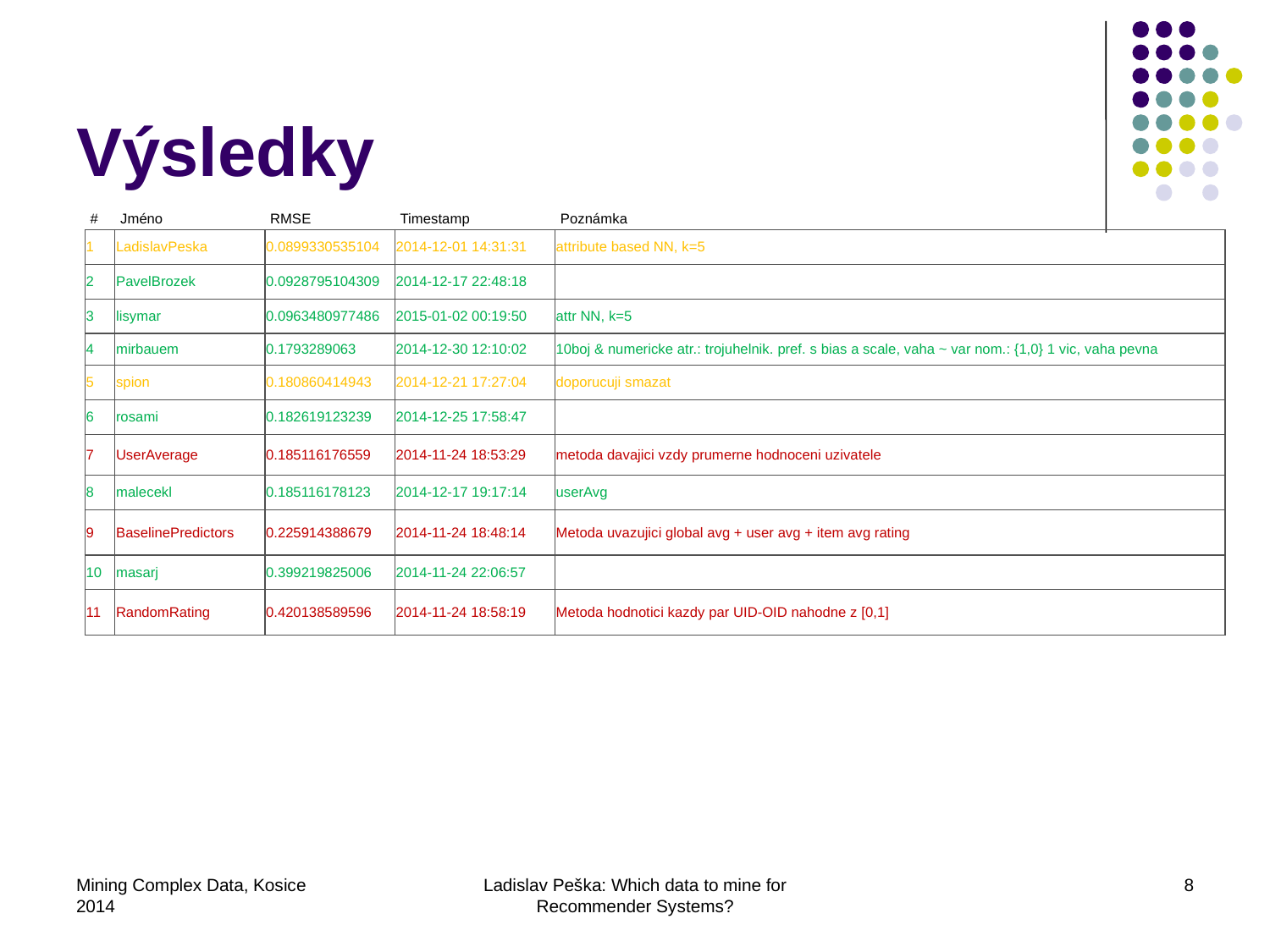

# Výsledky
| # | Jméno | RMSE | Timestamp | Poznámka |
| --- | --- | --- | --- | --- |
| 1 | LadislavPeska | 0.0899330535104 | 2014-12-01 14:31:31 | attribute based NN, k=5 |
| 2 | PavelBrozek | 0.0928795104309 | 2014-12-17 22:48:18 |  |
| 3 | lisymar | 0.0963480977486 | 2015-01-02 00:19:50 | attr NN, k=5 |
| 4 | mirbauem | 0.1793289063 | 2014-12-30 12:10:02 | 10boj & numericke atr.: trojuhelnik. pref. s bias a scale, vaha ~ var nom.: {1,0} 1 vic, vaha pevna |
| 5 | spion | 0.180860414943 | 2014-12-21 17:27:04 | doporucuji smazat |
| 6 | rosami | 0.182619123239 | 2014-12-25 17:58:47 |  |
| 7 | UserAverage | 0.185116176559 | 2014-11-24 18:53:29 | metoda davajici vzdy prumerne hodnoceni uzivatele |
| 8 | malecekl | 0.185116178123 | 2014-12-17 19:17:14 | userAvg |
| 9 | BaselinePredictors | 0.225914388679 | 2014-11-24 18:48:14 | Metoda uvazujici global avg + user avg + item avg rating |
| 10 | masarj | 0.399219825006 | 2014-11-24 22:06:57 |  |
| 11 | RandomRating | 0.420138589596 | 2014-11-24 18:58:19 | Metoda hodnotici kazdy par UID-OID nahodne z [0,1] |
Mining Complex Data, Kosice 2014
Ladislav Peška: Which data to mine for Recommender Systems?
8